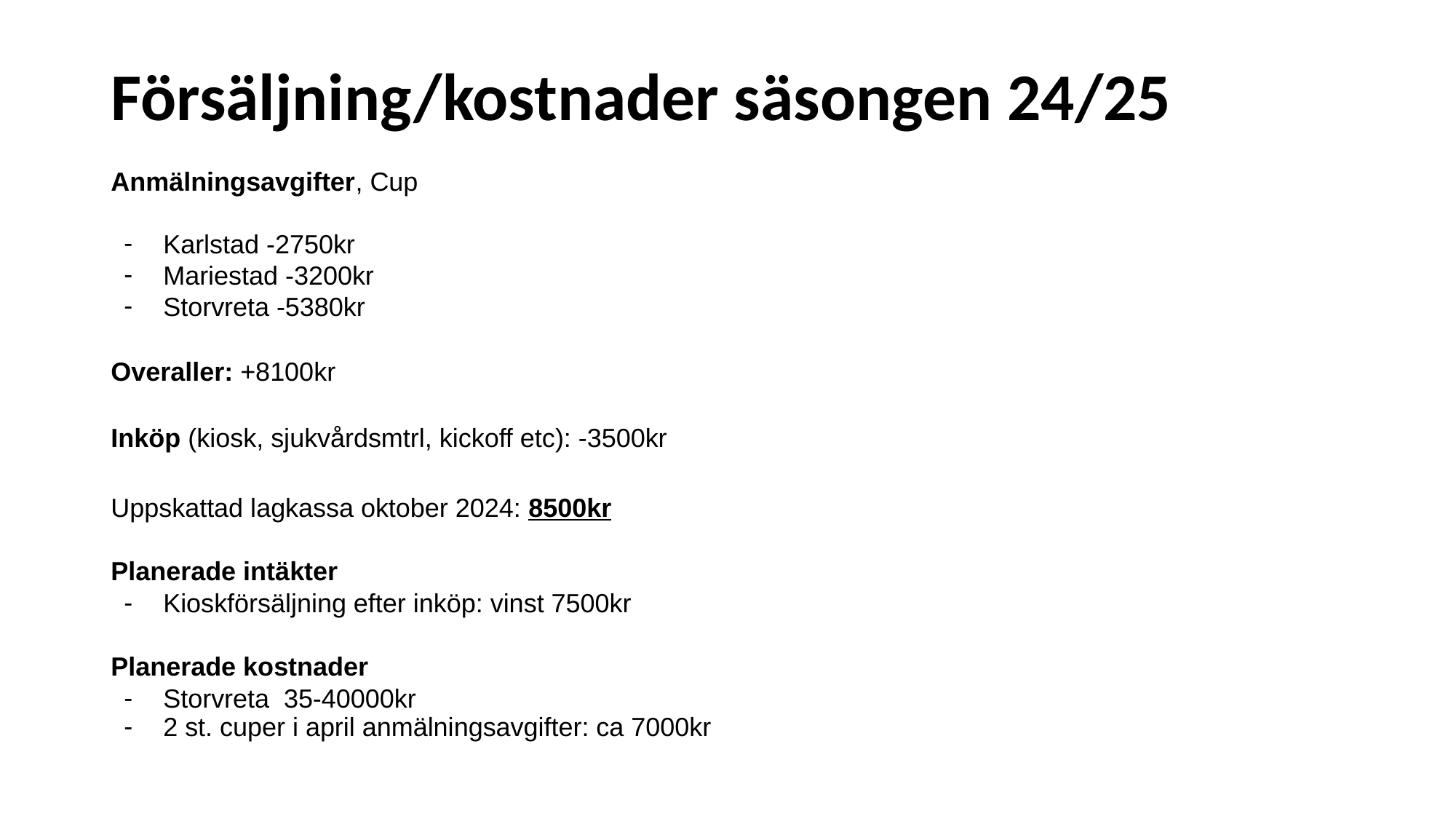

# Försäljning/kostnader säsongen 24/25

Anmälningsavgifter, Cup

Karlstad -2750kr
Mariestad -3200kr
Storvreta -5380kr

Overaller: +8100kr

Inköp (kiosk, sjukvårdsmtrl, kickoff etc): -3500kr

Uppskattad lagkassa oktober 2024: 8500kr

Planerade intäkter
Kioskförsäljning efter inköp: vinst 7500kr

Planerade kostnader
Storvreta  35-40000kr
2 st. cuper i april anmälningsavgifter: ca 7000kr